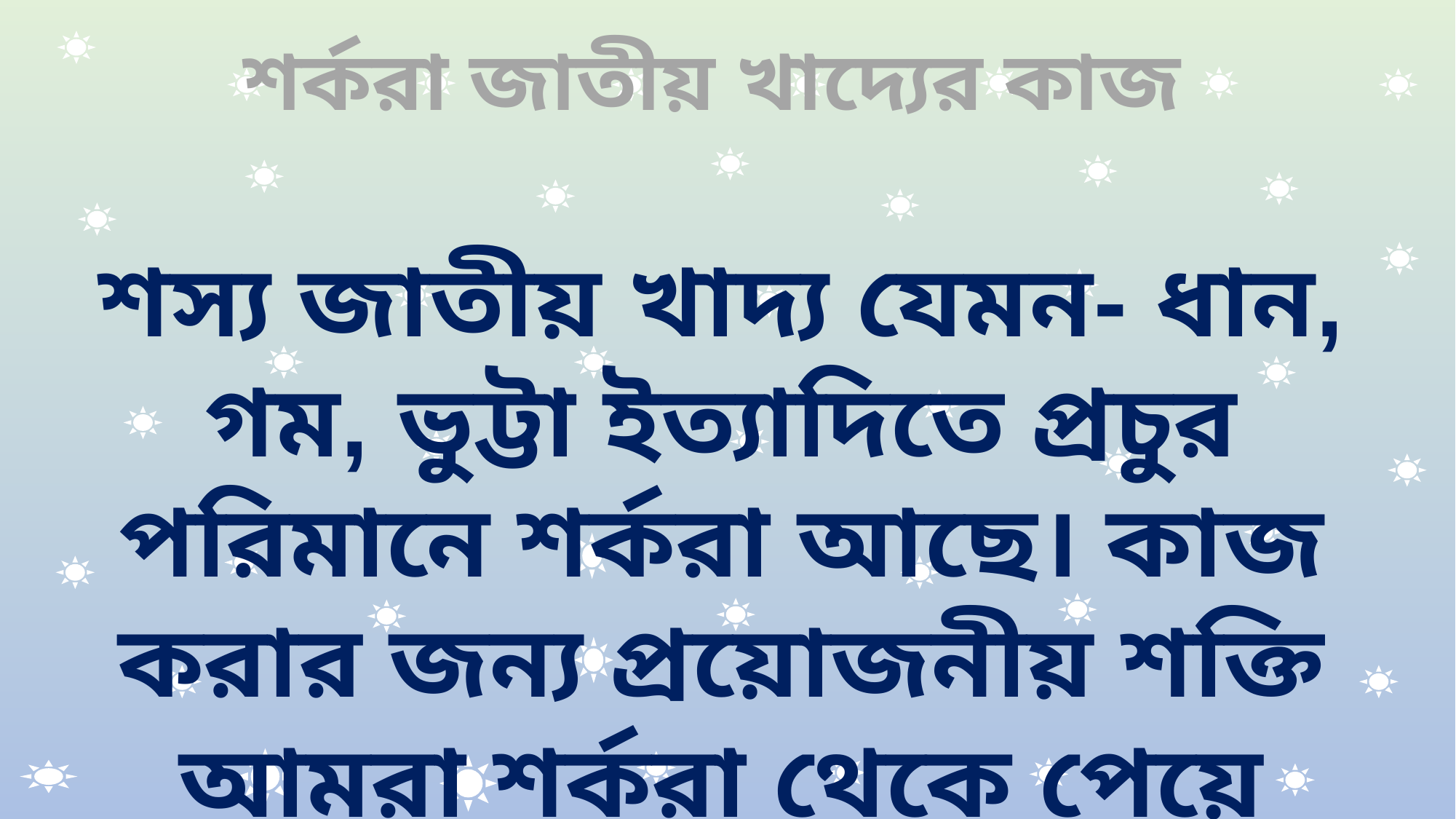

শর্করা জাতীয় খাদ্যের কাজ

শস্য জাতীয় খাদ্য যেমন- ধান, গম, ভুট্টা ইত্যাদিতে প্রচুর পরিমানে শর্করা আছে। কাজ করার জন্য প্রয়োজনীয় শক্তি আমরা শর্করা থেকে পেয়ে থাকি।